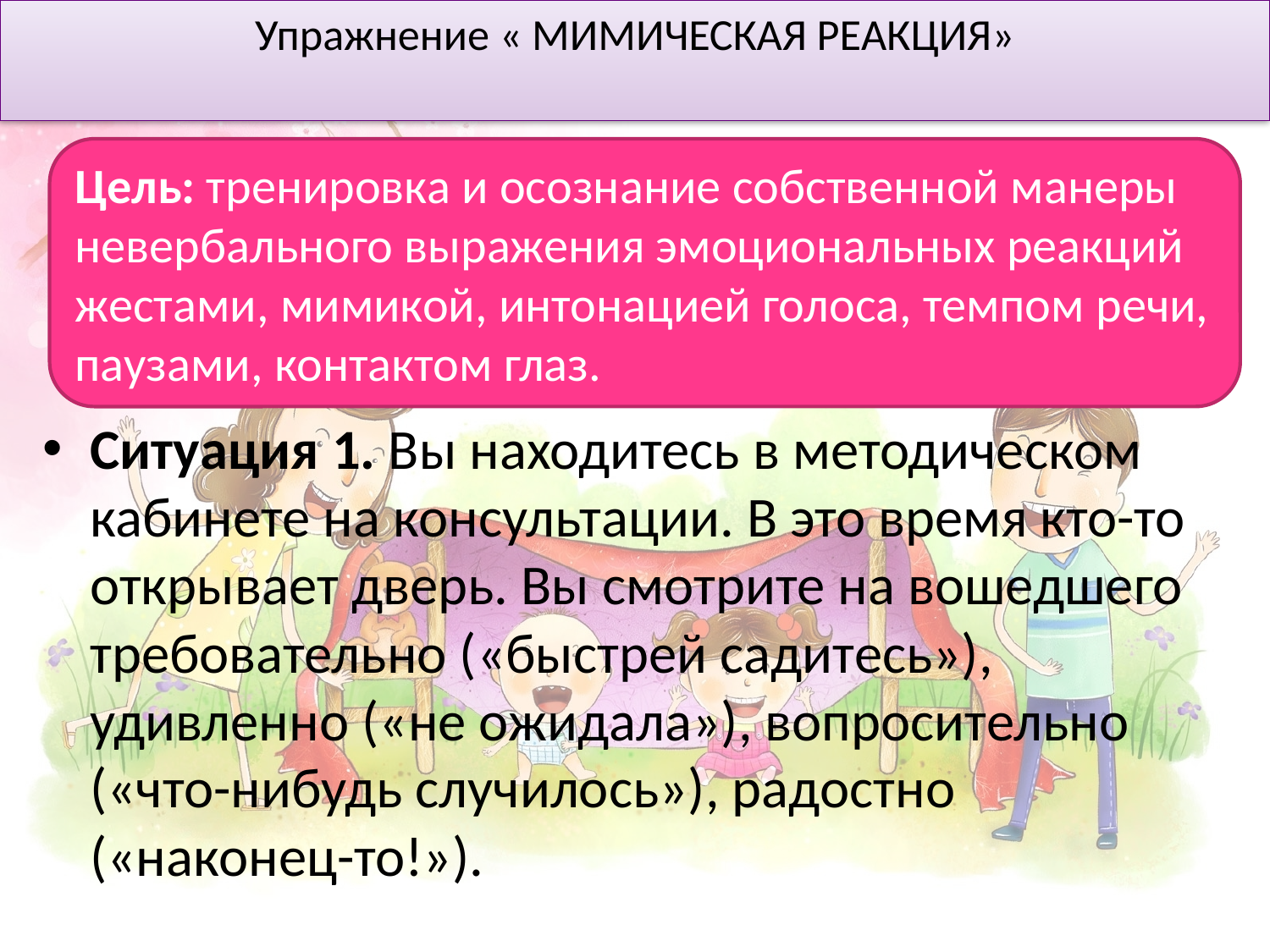

# Упражнение « МИМИЧЕСКАЯ РЕАКЦИЯ»
Цель: тренировка и осознание собственной манеры невербального выражения эмоциональных реакций жестами, мимикой, интонацией голоса, темпом речи, паузами, контактом глаз.
Ситуация 1. Вы находитесь в методическом кабинете на консультации. В это время кто-то открывает дверь. Вы смотрите на вошедшего требовательно («быстрей садитесь»), удивленно («не ожидала»), вопросительно («что-нибудь случилось»), радостно («наконец-то!»).